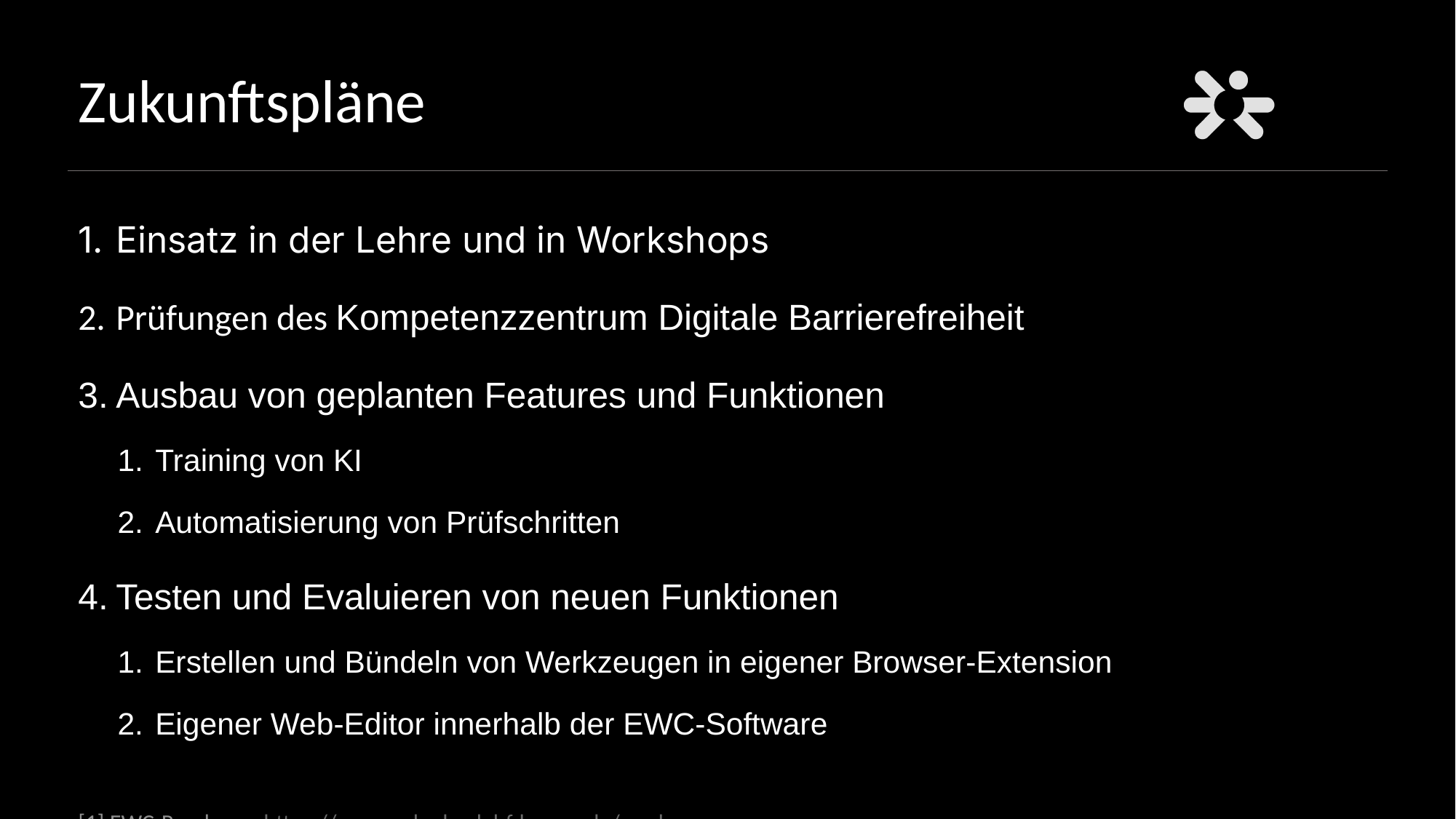

# Zukunftspläne
Einsatz in der Lehre und in Workshops
Prüfungen des Kompetenzzentrum Digitale Barrierefreiheit
Ausbau von geplanten Features und Funktionen
Training von KI
Automatisierung von Prüfschritten
Testen und Evaluieren von neuen Funktionen
Erstellen und Bündeln von Werkzeugen in eigener Browser-Extension
Eigener Web-Editor innerhalb der EWC-Software
[1] EWC-Roadmap: https://easy-web-check.bf-lernen.de/roadmap